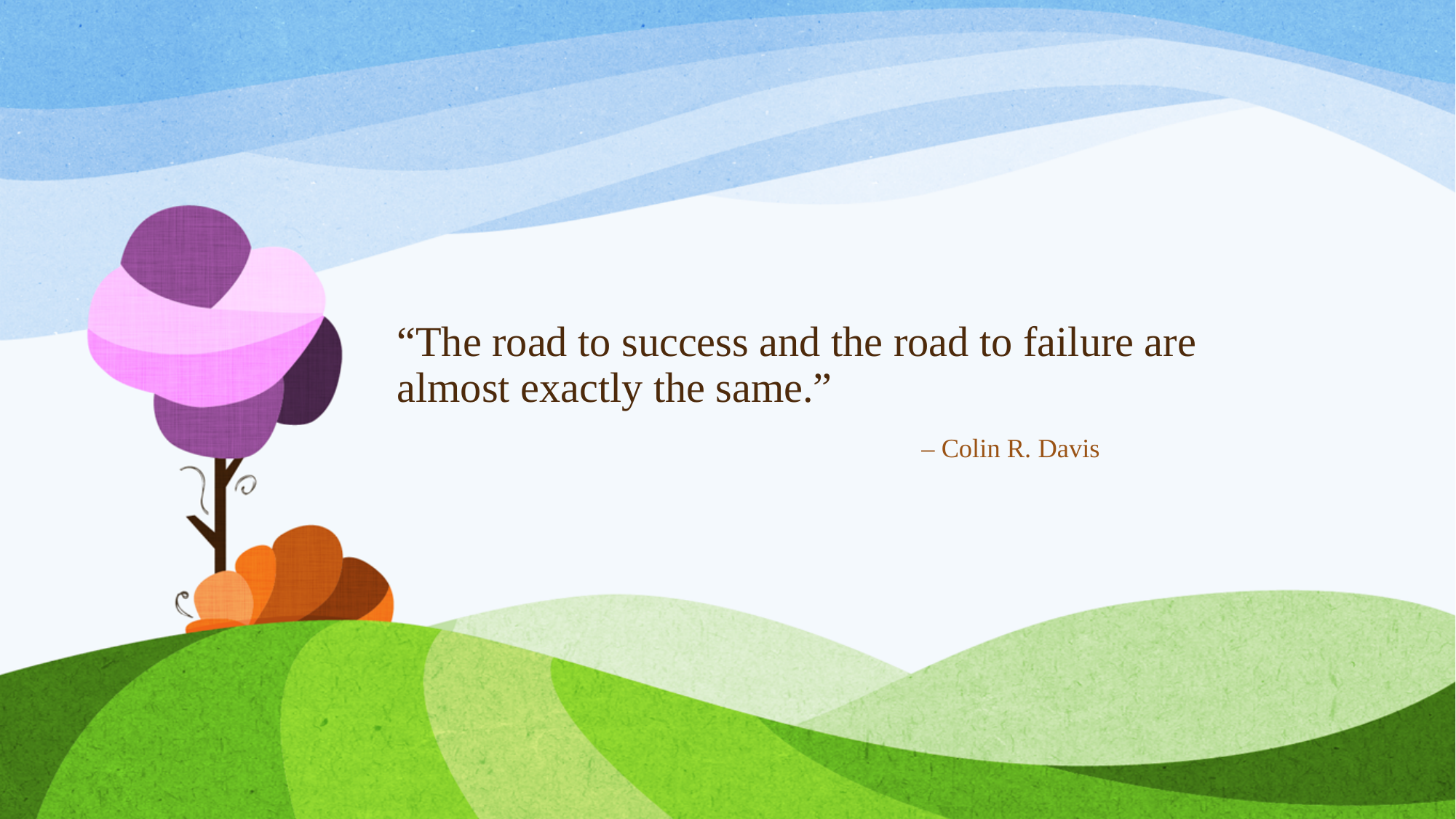

# “The road to success and the road to failure are almost exactly the same.”
– Colin R. Davis